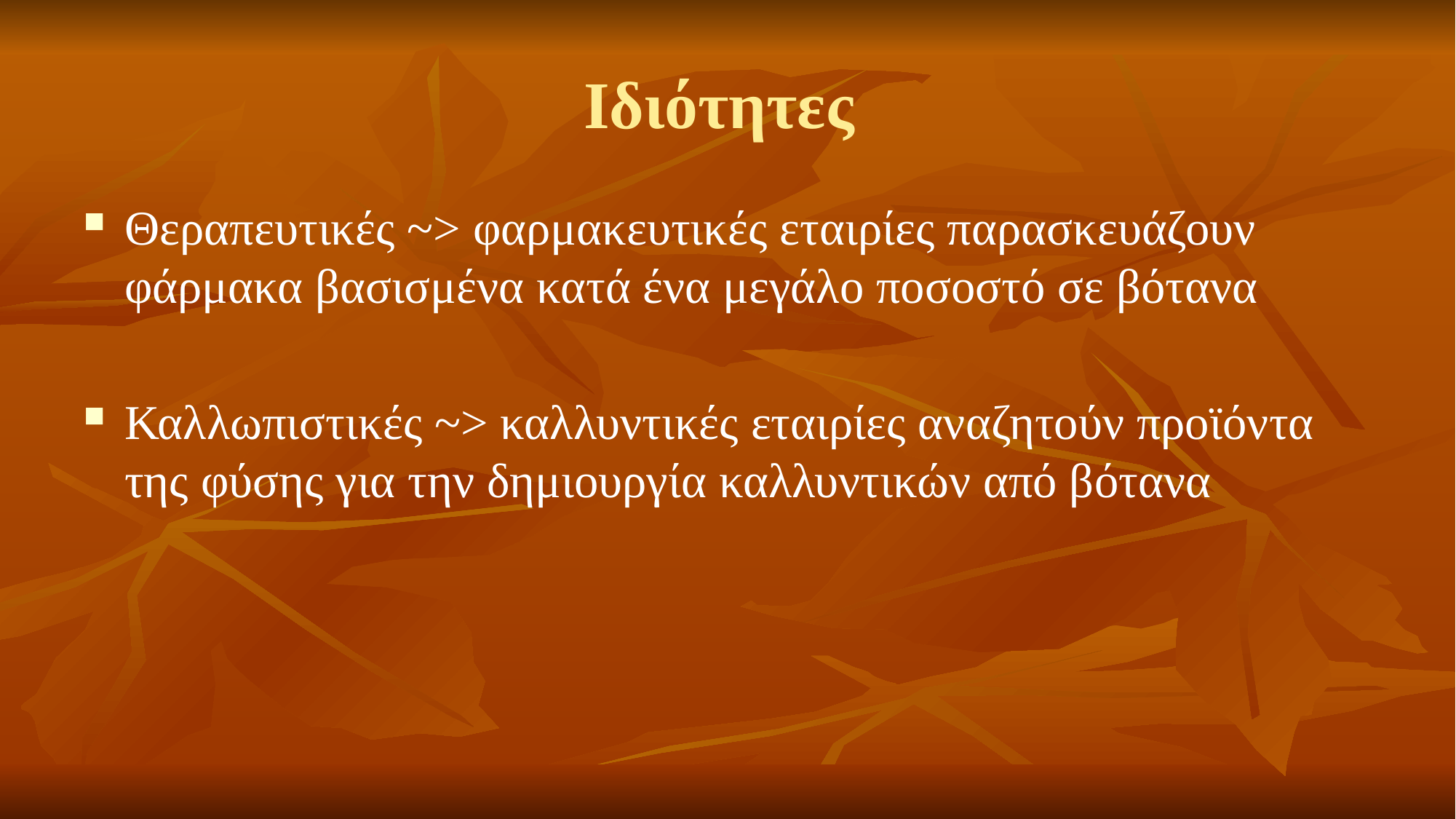

# Ιδιότητες
Θεραπευτικές ~> φαρμακευτικές εταιρίες παρασκευάζουν φάρμακα βασισμένα κατά ένα μεγάλο ποσοστό σε βότανα

Καλλωπιστικές ~> καλλυντικές εταιρίες αναζητούν προϊόντα της φύσης για την δημιουργία καλλυντικών από βότανα